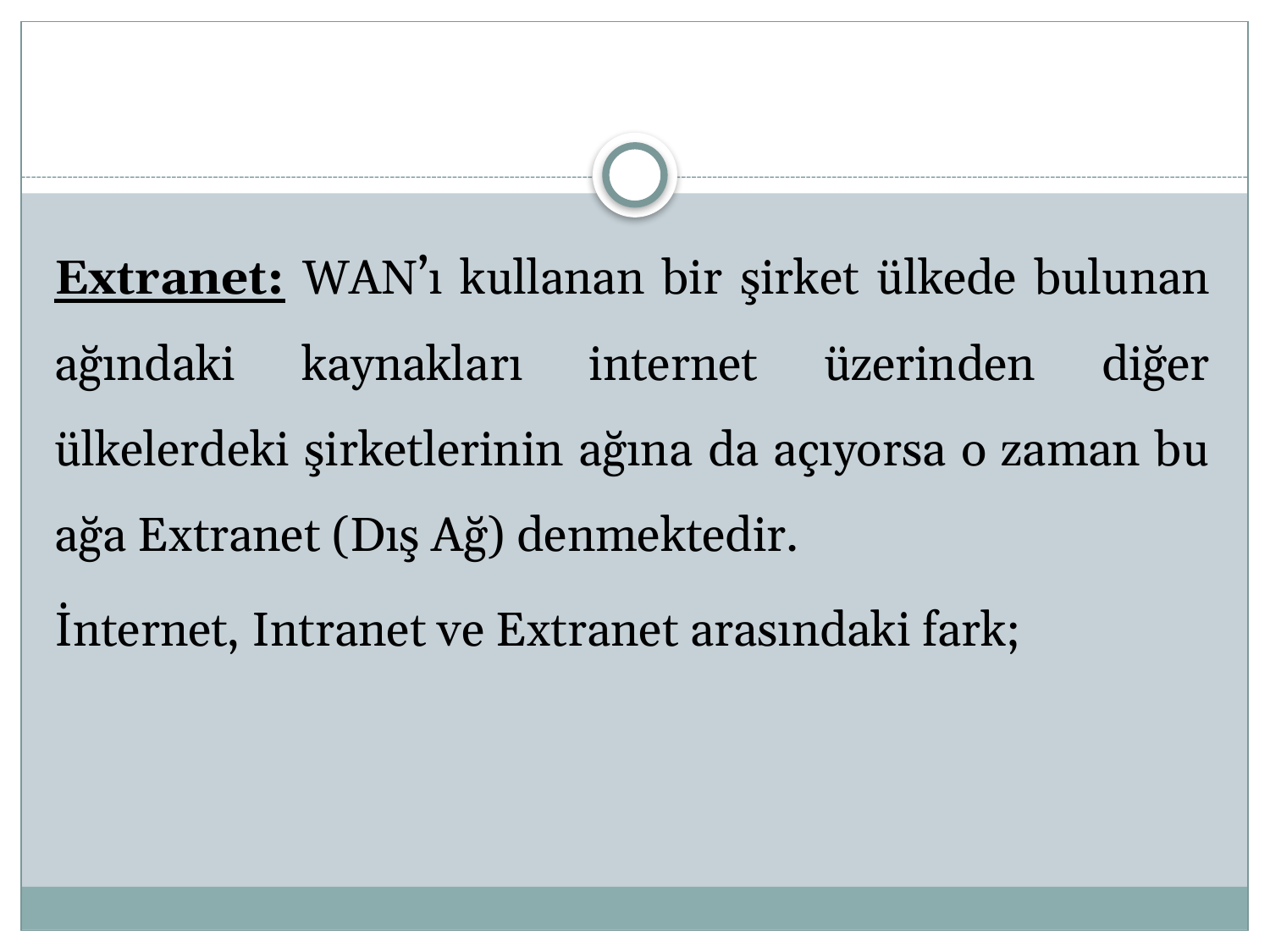

#
Extranet: WAN’ı kullanan bir şirket ülkede bulunan ağındaki kaynakları internet üzerinden diğer ülkelerdeki şirketlerinin ağına da açıyorsa o zaman bu ağa Extranet (Dış Ağ) denmektedir.
İnternet, Intranet ve Extranet arasındaki fark;